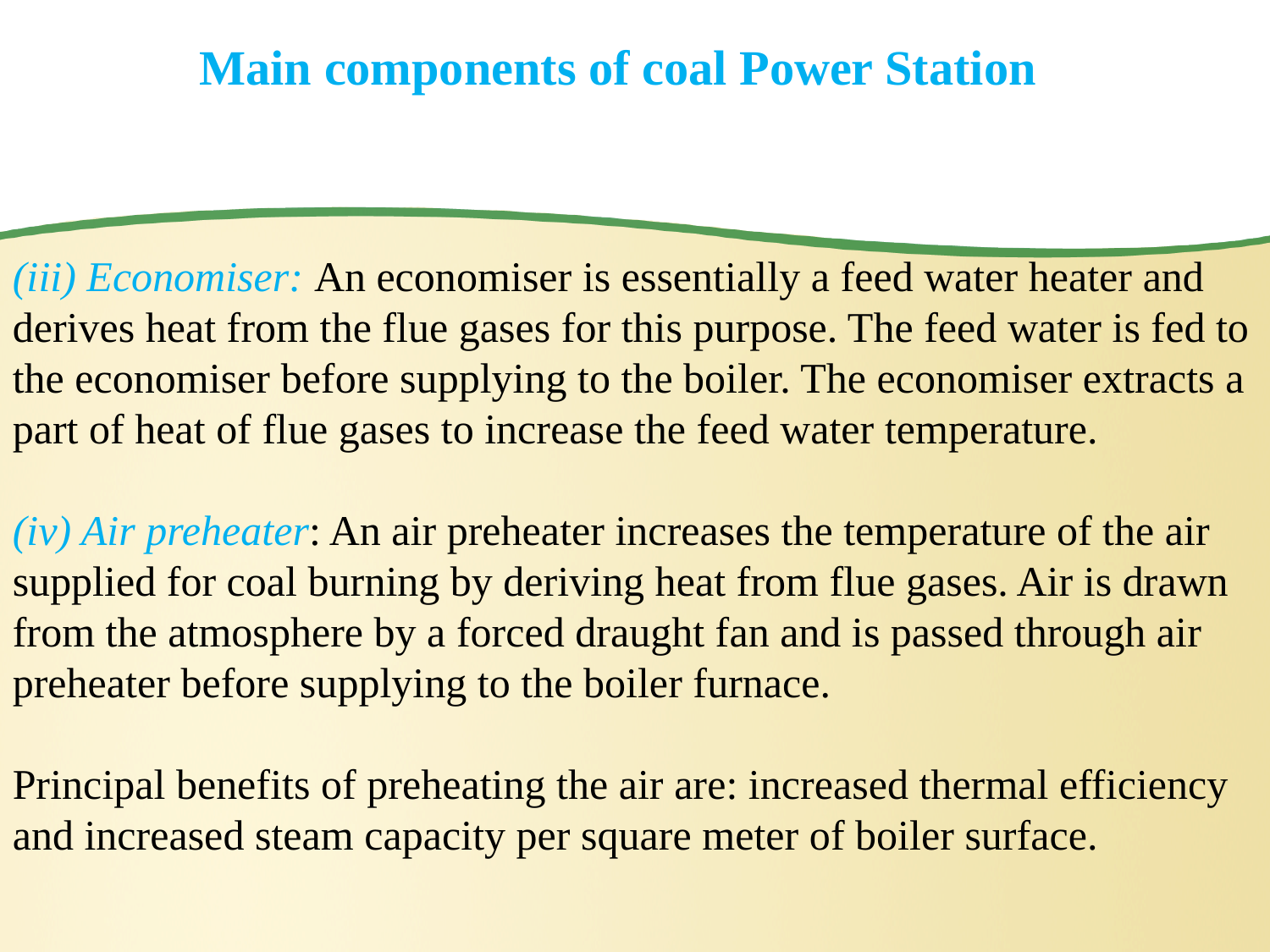

# Main components of coal Power Station
(iii) Economiser: An economiser is essentially a feed water heater and derives heat from the flue gases for this purpose. The feed water is fed to the economiser before supplying to the boiler. The economiser extracts a part of heat of flue gases to increase the feed water temperature.

(iv) Air preheater: An air preheater increases the temperature of the air supplied for coal burning by deriving heat from flue gases. Air is drawn from the atmosphere by a forced draught fan and is passed through air preheater before supplying to the boiler furnace.

Principal benefits of preheating the air are: increased thermal efficiency and increased steam capacity per square meter of boiler surface.